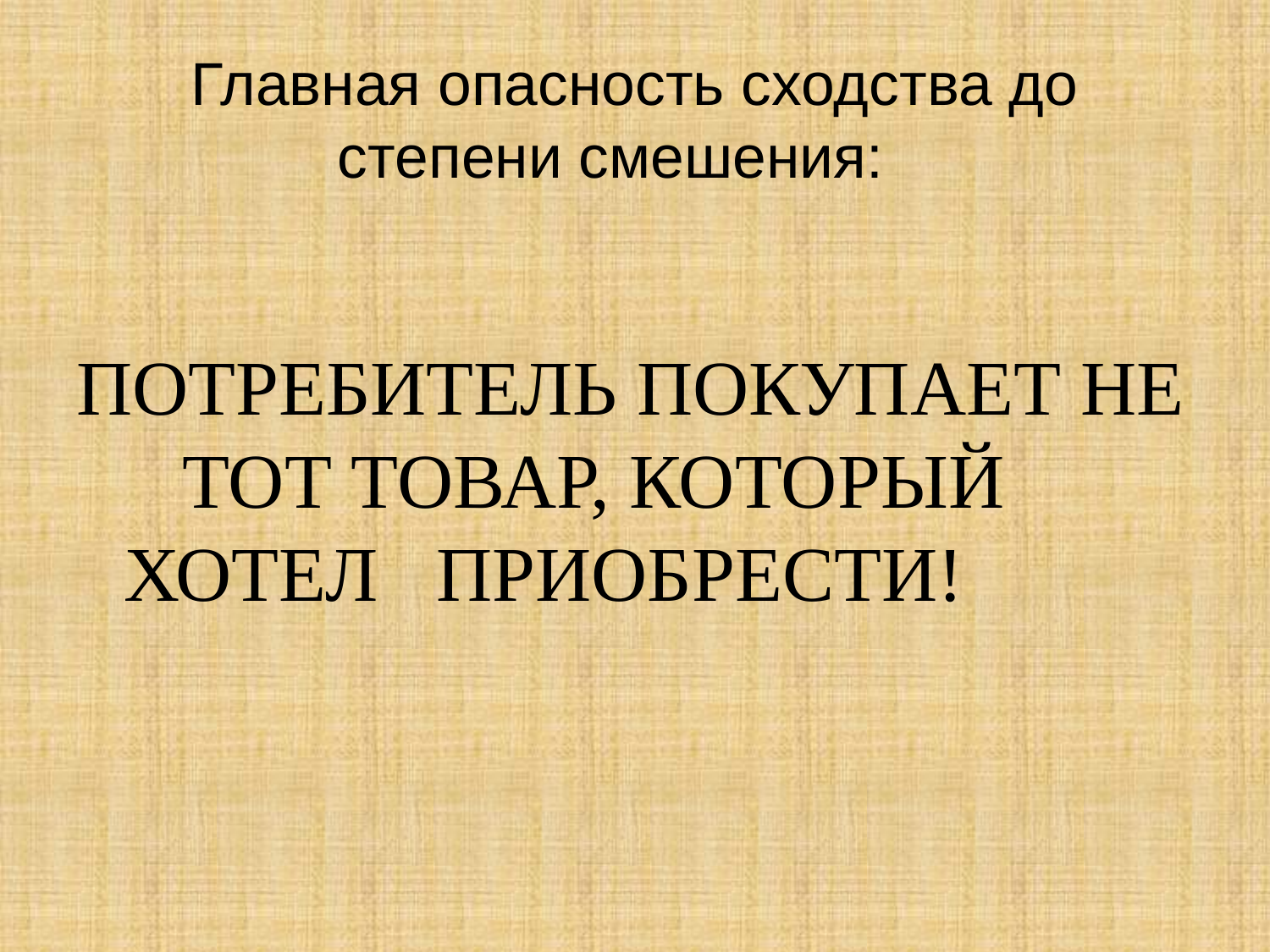

# Главная опасность сходства до степени смешения:

ПОТРЕБИТЕЛЬ ПОКУПАЕТ НЕ    ТОТ ТОВАР, КОТОРЫЙ ХОТЕЛ   ПРИОБРЕСТИ!